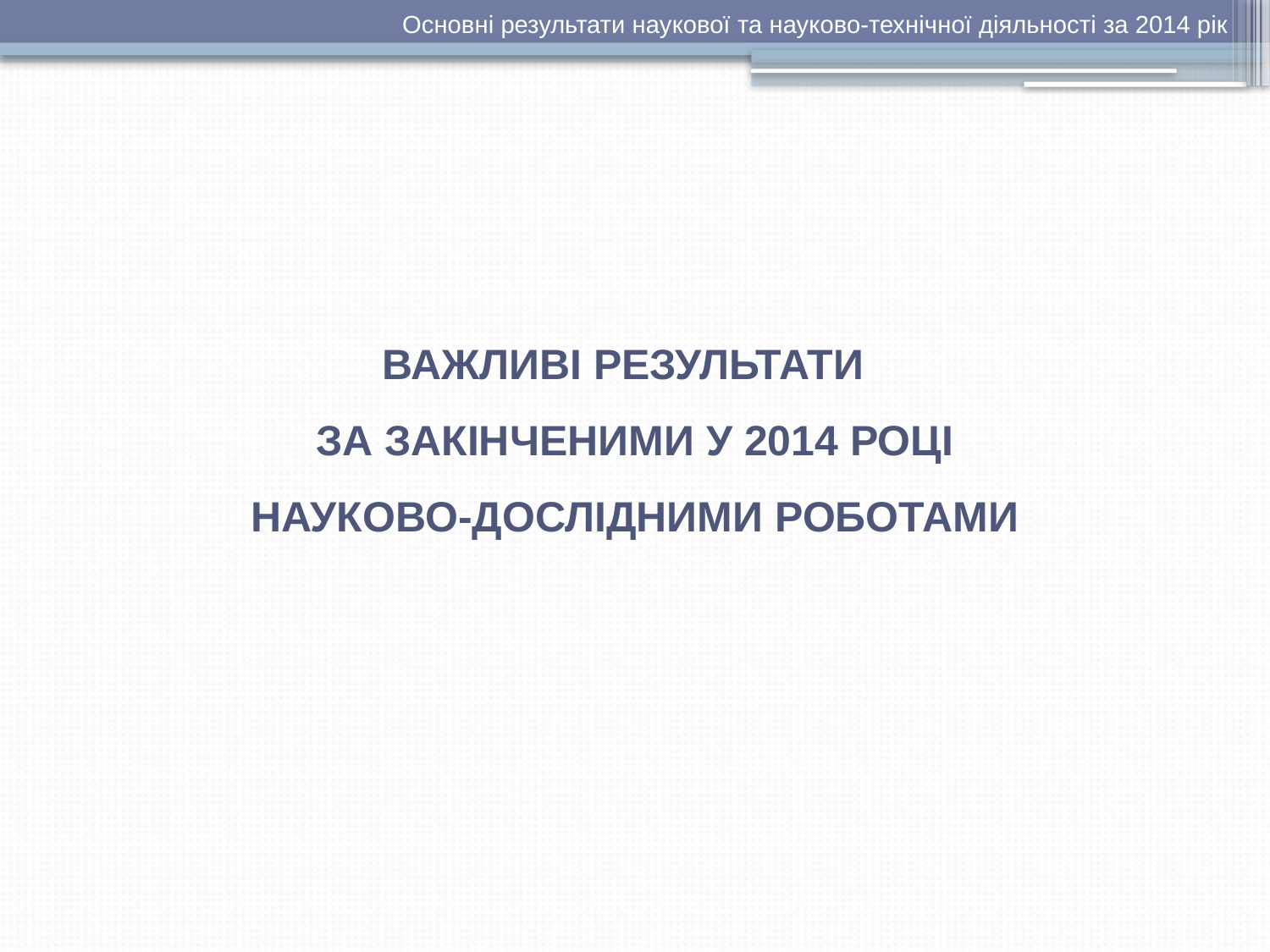

Основні результати наукової та науково-технічної діяльності за 2014 рік
Важливі результати
За закінченими у 2014 році
Науково-дослідними роботами